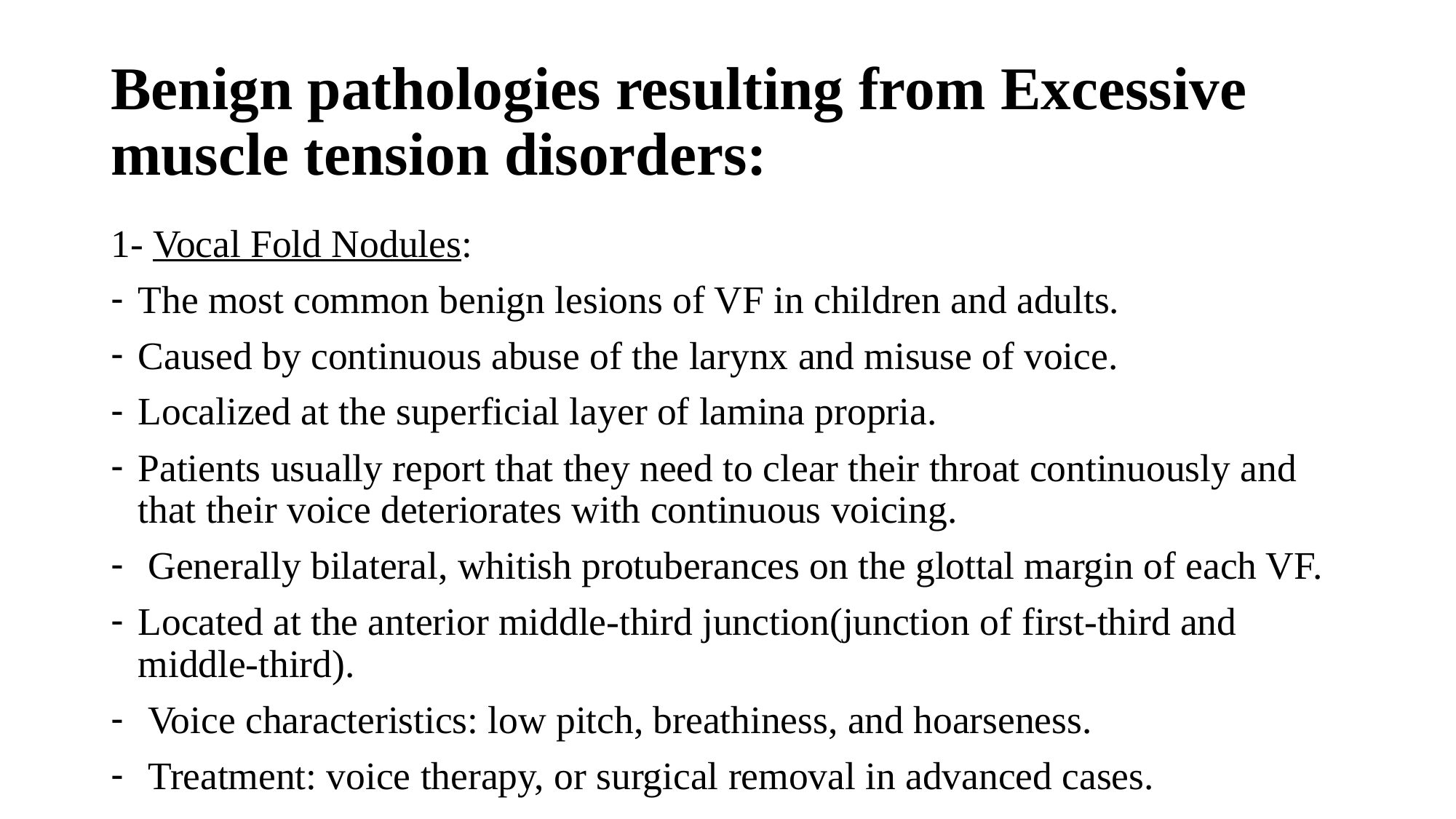

# Benign pathologies resulting from Excessive muscle tension disorders:
1- Vocal Fold Nodules:
The most common benign lesions of VF in children and adults.
Caused by continuous abuse of the larynx and misuse of voice.
Localized at the superficial layer of lamina propria.
Patients usually report that they need to clear their throat continuously and that their voice deteriorates with continuous voicing.
 Generally bilateral, whitish protuberances on the glottal margin of each VF.
Located at the anterior middle-third junction(junction of first-third and middle-third).
 Voice characteristics: low pitch, breathiness, and hoarseness.
 Treatment: voice therapy, or surgical removal in advanced cases.